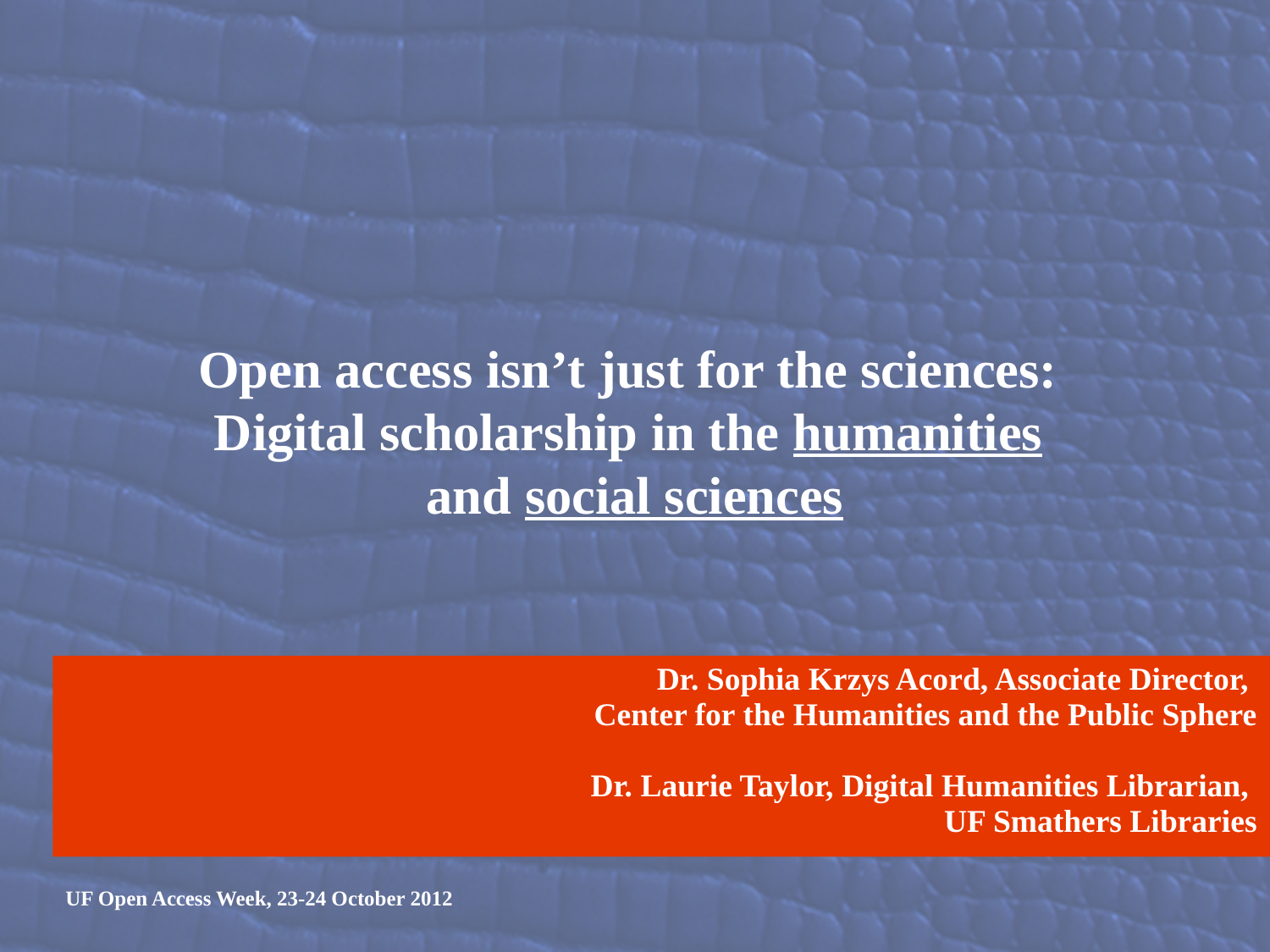

Open access isn’t just for the sciences:
Digital scholarship in the humanities
and social sciences
Dr. Sophia Krzys Acord, Associate Director,
Center for the Humanities and the Public Sphere
Dr. Laurie Taylor, Digital Humanities Librarian,
UF Smathers Libraries
UF Open Access Week, 23-24 October 2012